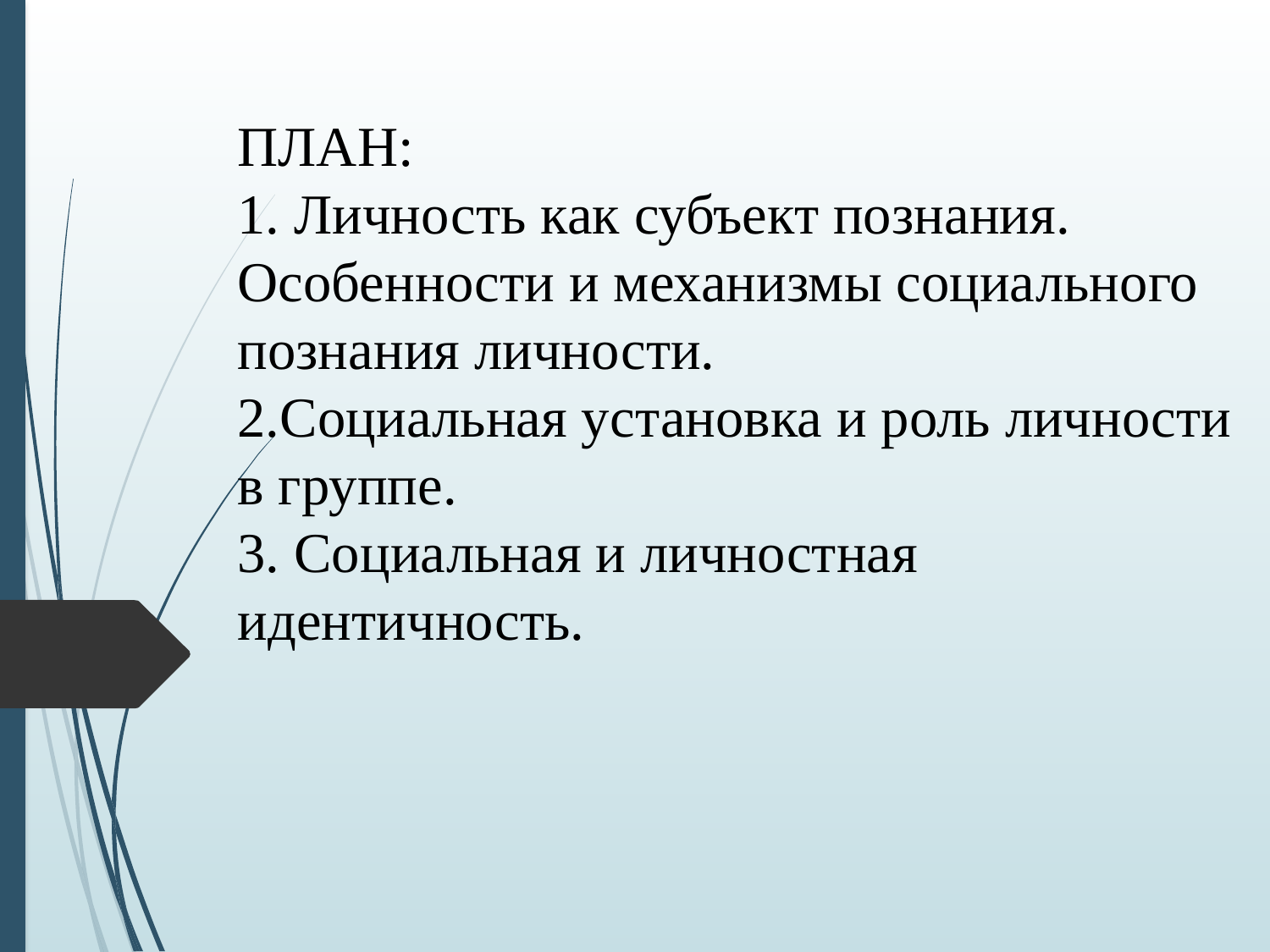

# ПЛАН: 1. Личность как субъект познания. Особенности и механизмы социального познания личности. 2.Социальная установка и роль личности в группе. 3. Социальная и личностная идентичность.